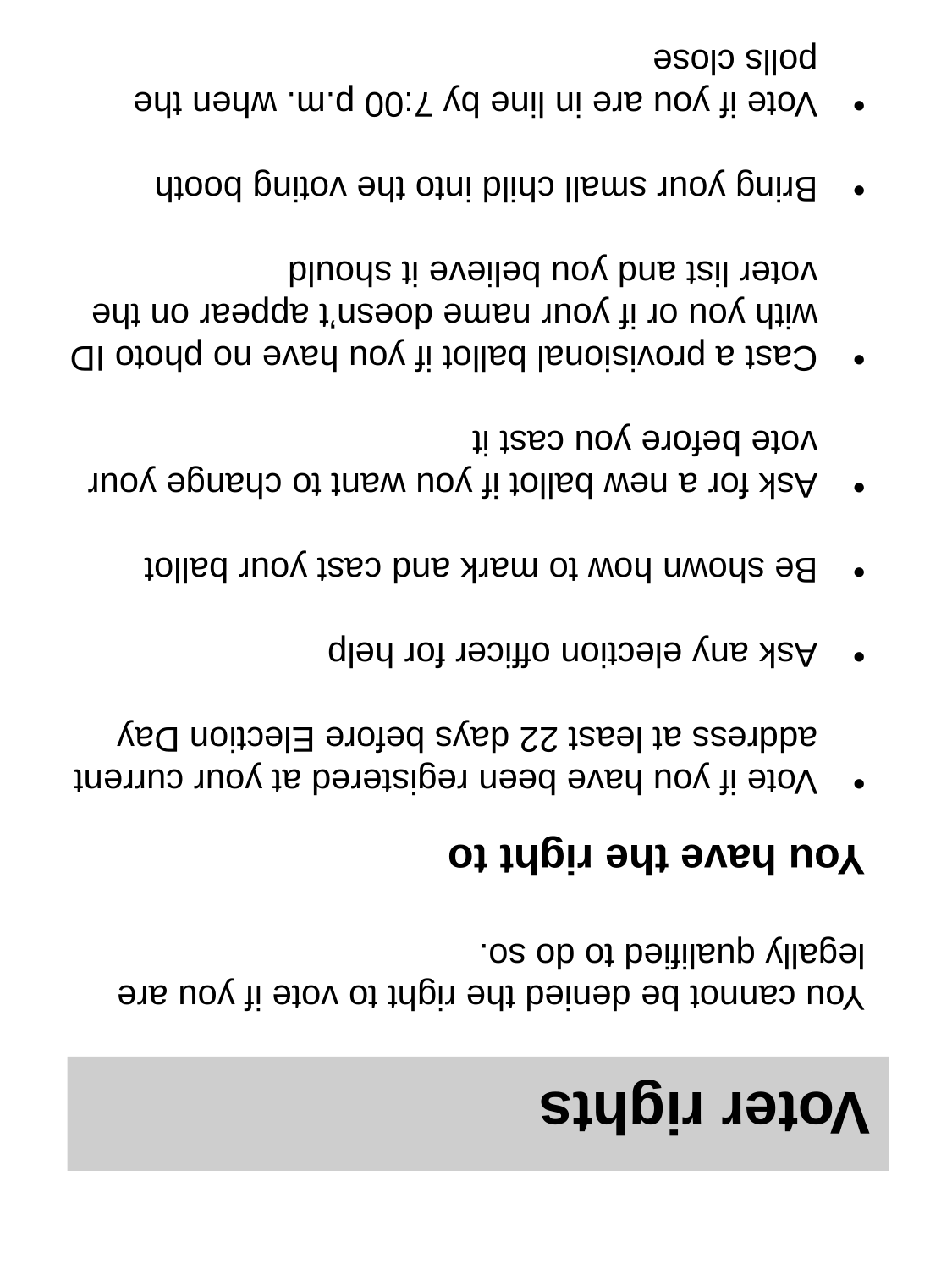

Vote if you have been registered at your current address at least 22 days before Election Day

Ask any election officer for help

Be shown how to mark and cast your ballot

Ask for a new ballot if you want to change your vote before you cast it

Cast a provisional ballot if you have no photo ID with you or if your name doesn’t appear on the voter list and you believe it should

Bring your small child into the voting booth

Vote if you are in line by 7:00 p.m. when the polls close

You have the right to
You cannot be denied the right to vote if you are legally qualified to do so.